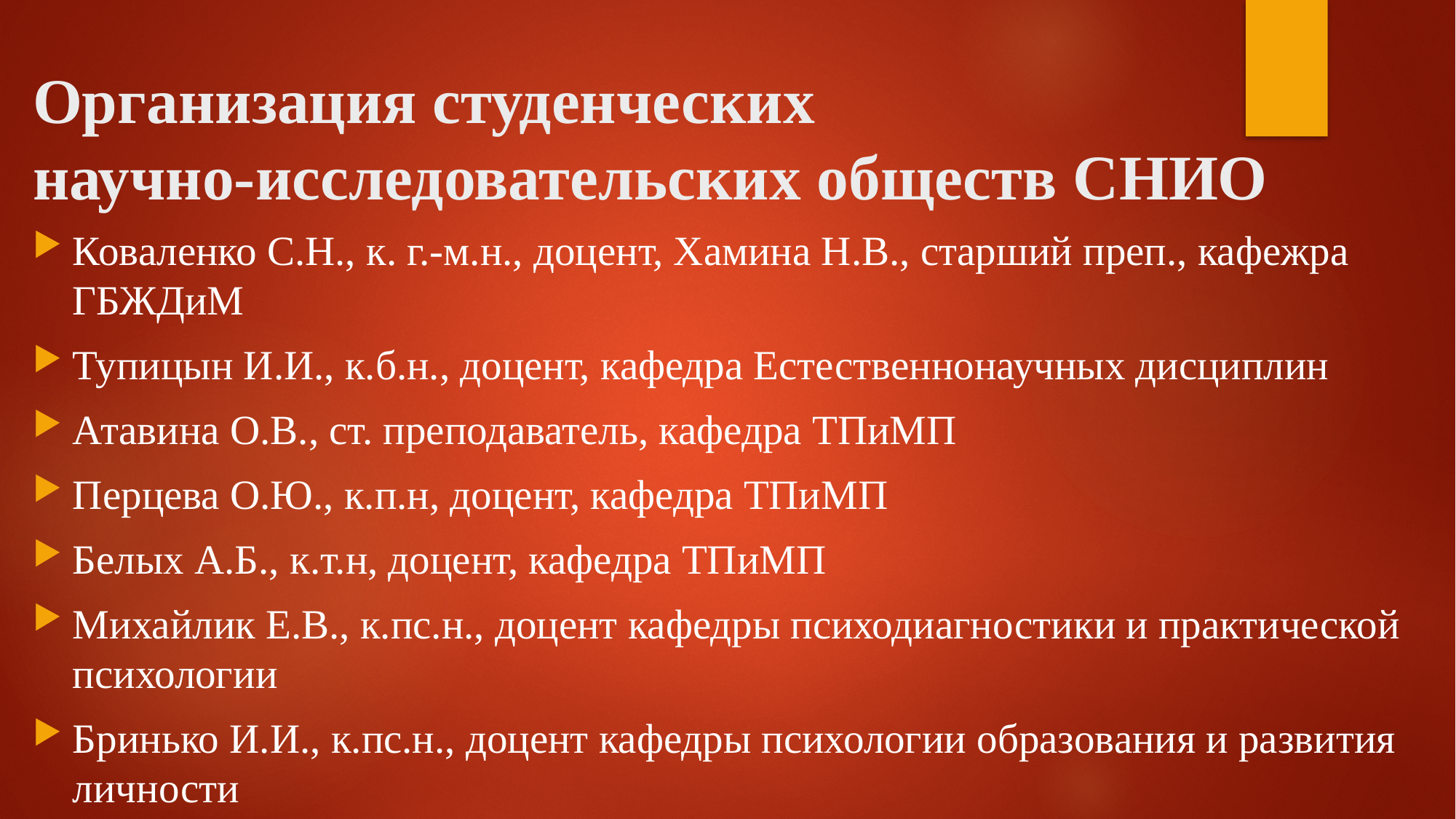

# Организация студенческих научно-исследовательских обществ СНИО
Коваленко С.Н., к. г.-м.н., доцент, Хамина Н.В., старший преп., кафежра ГБЖДиМ
Тупицын И.И., к.б.н., доцент, кафедра Естественнонаучных дисциплин
Атавина О.В., ст. преподаватель, кафедра ТПиМП
Перцева О.Ю., к.п.н, доцент, кафедра ТПиМП
Белых А.Б., к.т.н, доцент, кафедра ТПиМП
Михайлик Е.В., к.пс.н., доцент кафедры психодиагностики и практической психологии
Бринько И.И., к.пс.н., доцент кафедры психологии образования и развития личности